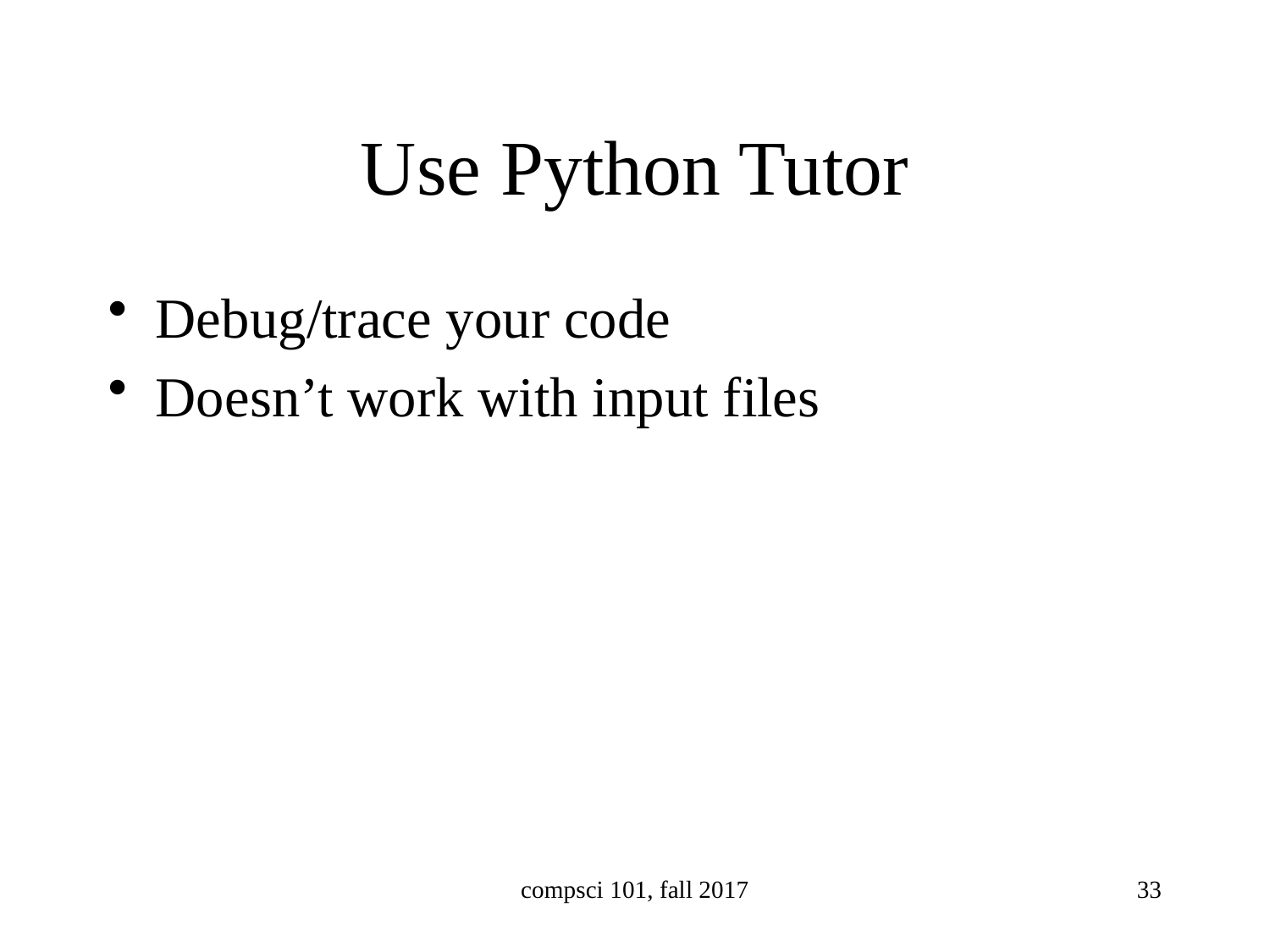

# Use Python Tutor
Debug/trace your code
Doesn’t work with input files
compsci 101, fall 2017
33